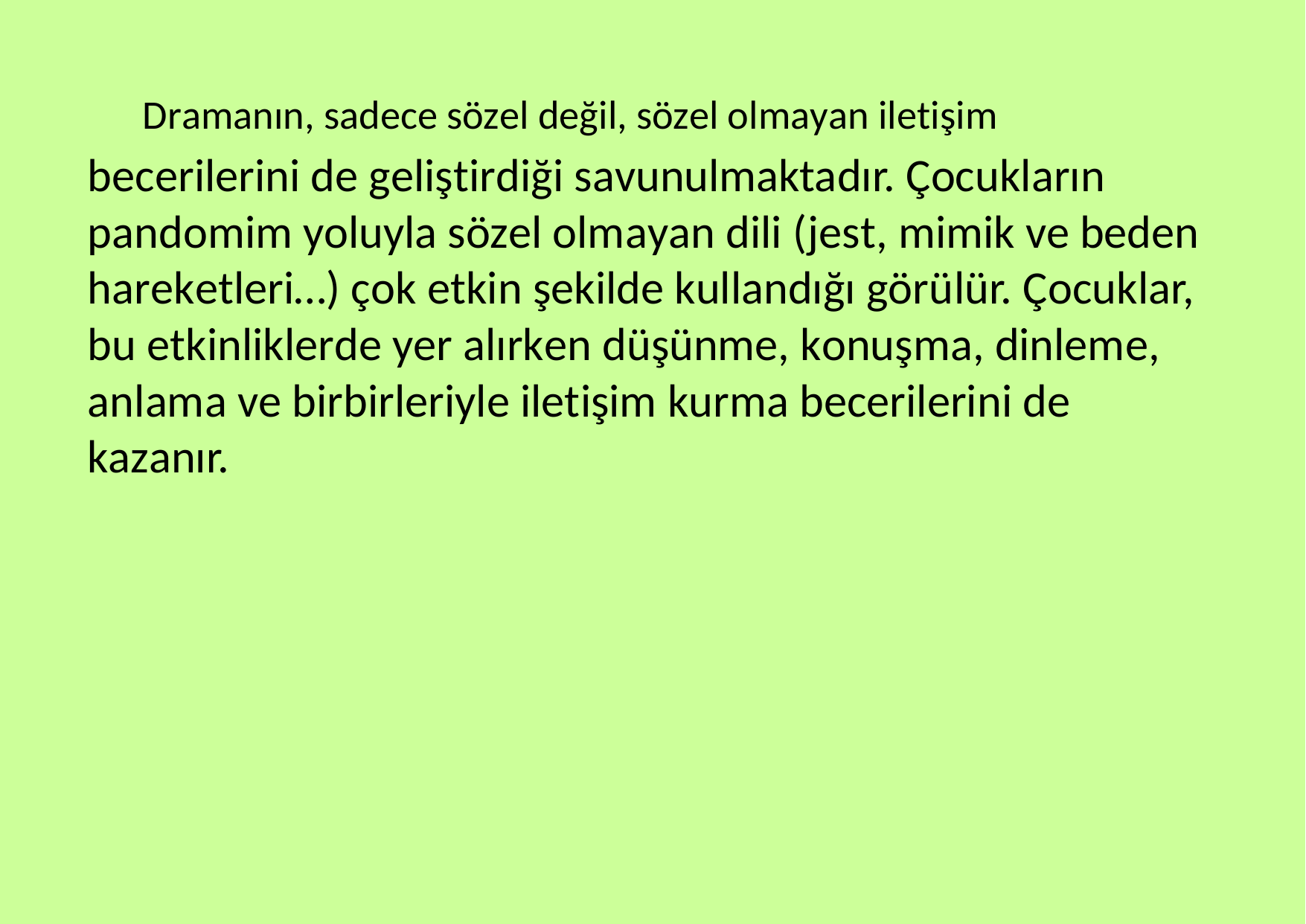

Dramanın, sadece sözel değil, sözel olmayan iletişim
becerilerini de geliştirdiği savunulmaktadır. Çocukların pandomim yoluyla sözel olmayan dili (jest, mimik ve beden hareketleri…) çok etkin şekilde kullandığı görülür. Çocuklar, bu etkinliklerde yer alırken düşünme, konuşma, dinleme, anlama ve birbirleriyle iletişim kurma becerilerini de kazanır.